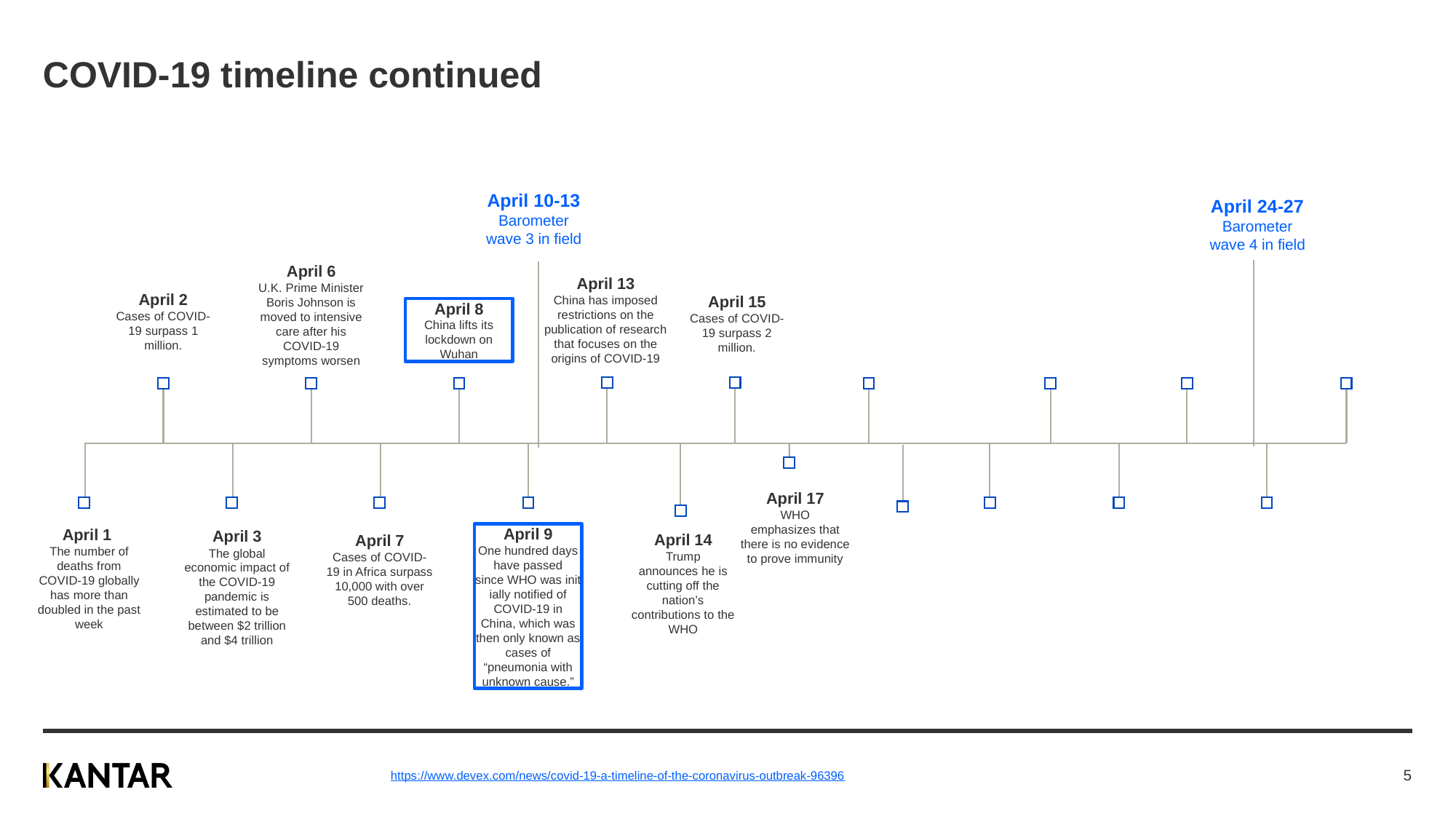

# COVID-19 timeline continued
April 10-13
Barometer wave 3 in field
April 24-27
Barometer wave 4 in field
April 6
U.K. Prime Minister Boris Johnson is moved to intensive care after his COVID-19 symptoms worsen

April 13
China has imposed restrictions on the publication of research that focuses on the origins of COVID-19
April 2
Cases of COVID-19 surpass 1 million.
April 15
Cases of COVID-19 surpass 2 million.
April 8
China lifts its lockdown on Wuhan

April 17
WHO emphasizes that there is no evidence to prove immunity

April 9
One hundred days have passed since WHO was initially notified of COVID-19 in China, which was then only known as cases of “pneumonia with unknown cause.”
April 1
The number of deaths from COVID-19 globally has more than doubled in the past week
April 3
The global economic impact of the COVID-19 pandemic is estimated to be between $2 trillion and $4 trillion
April 14
Trump announces he is cutting off the nation’s contributions to the WHO
April 7
Cases of COVID-19 in Africa surpass 10,000 with over 500 deaths.

https://www.devex.com/news/covid-19-a-timeline-of-the-coronavirus-outbreak-96396
5